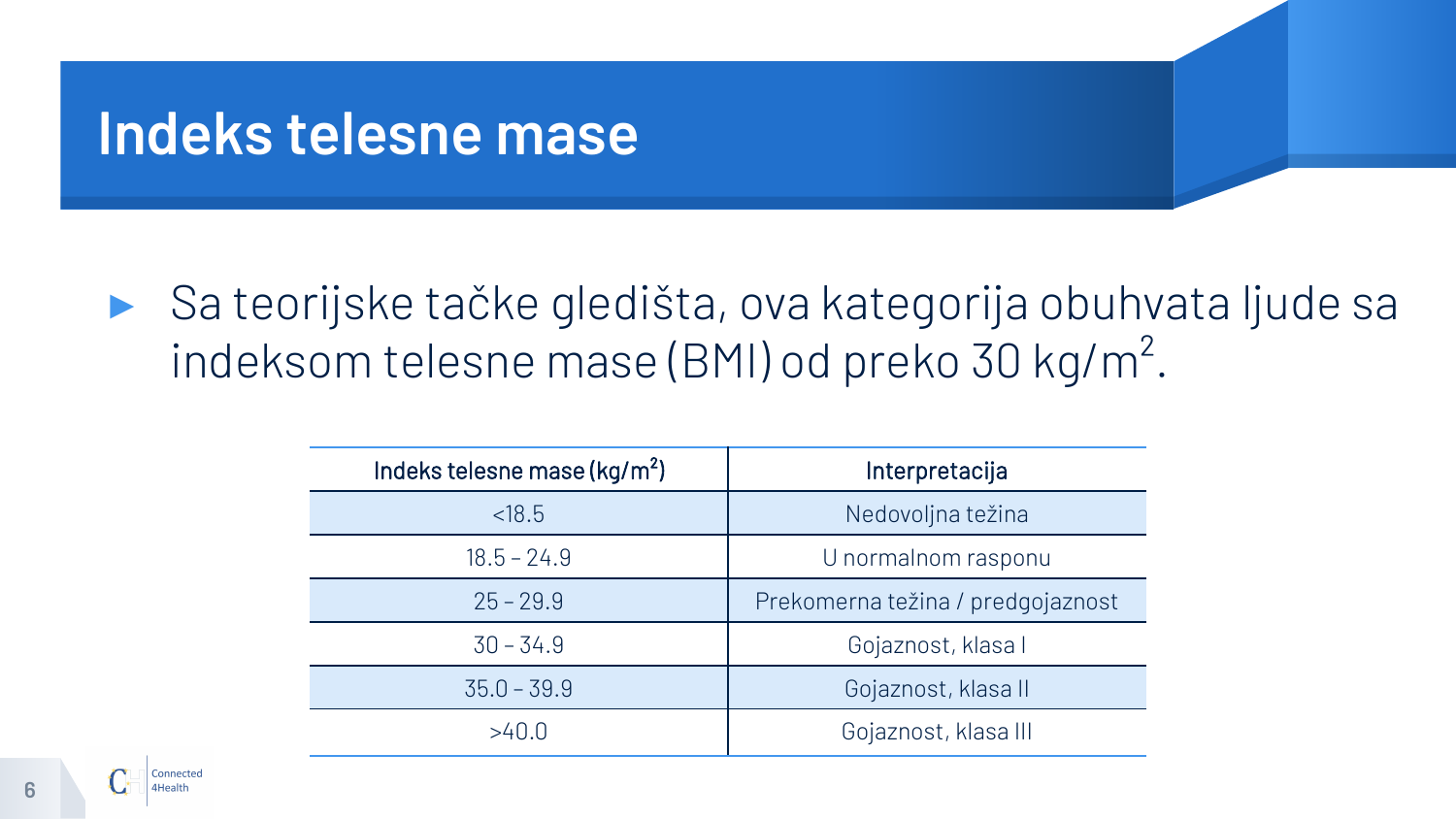

# Indeks telesne mase
Sa teorijske tačke gledišta, ova kategorija obuhvata ljude sa indeksom telesne mase (BMI) od preko 30 kg/m².

| Indeks telesne mase (kg/m²) | Interpretacija |
| --- | --- |
| <18.5 | Nedovoljna težina |
| 18.5 – 24.9 | U normalnom rasponu |
| 25 – 29.9 | Prekomerna težina / predgojaznost |
| 30 – 34.9 | Gojaznost, klasa I |
| 35.0 – 39.9 | Gojaznost, klasa II |
| >40.0 | Gojaznost, klasa III |
6